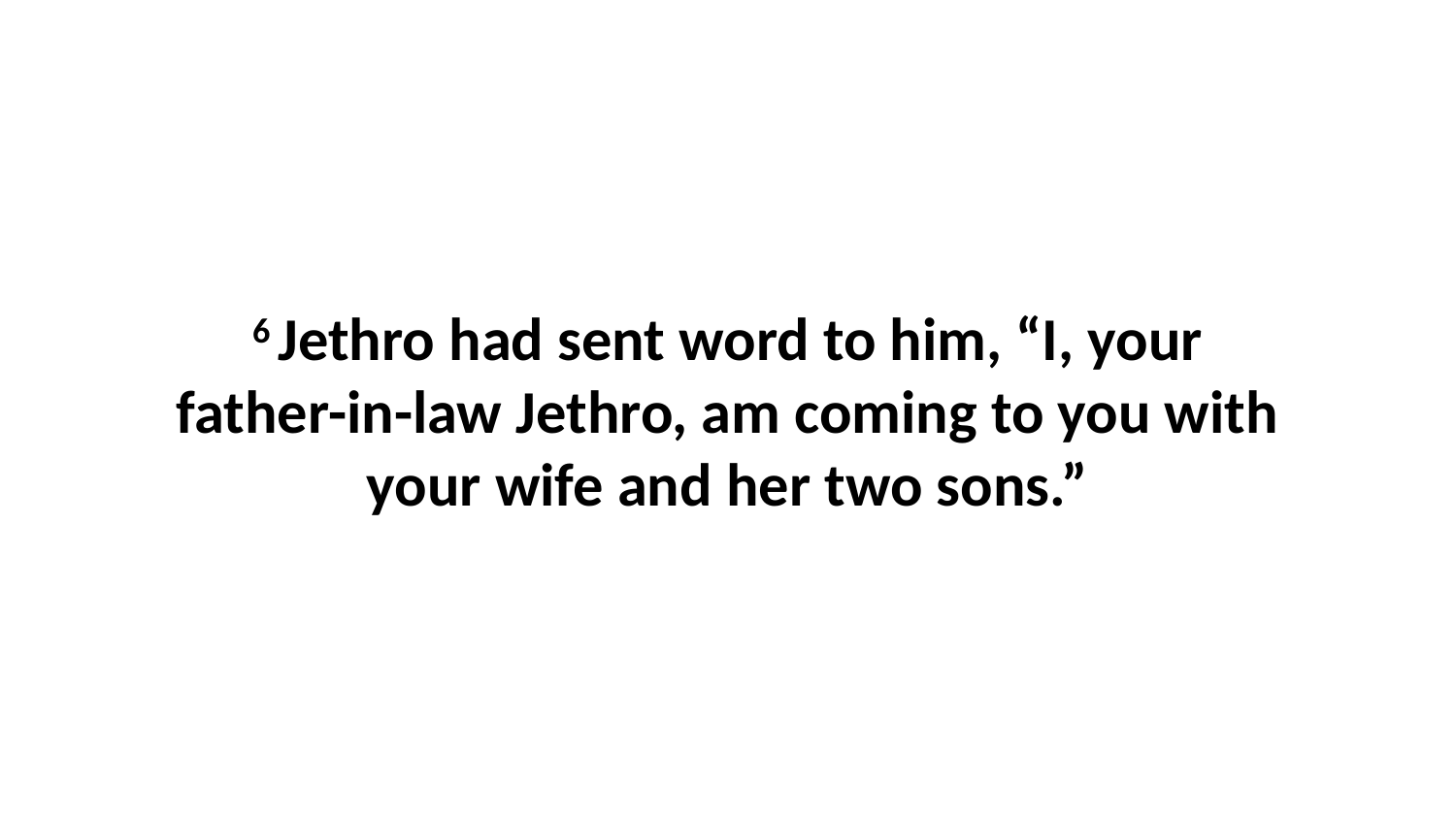

6 Jethro had sent word to him, “I, your father-in-law Jethro, am coming to you with your wife and her two sons.”